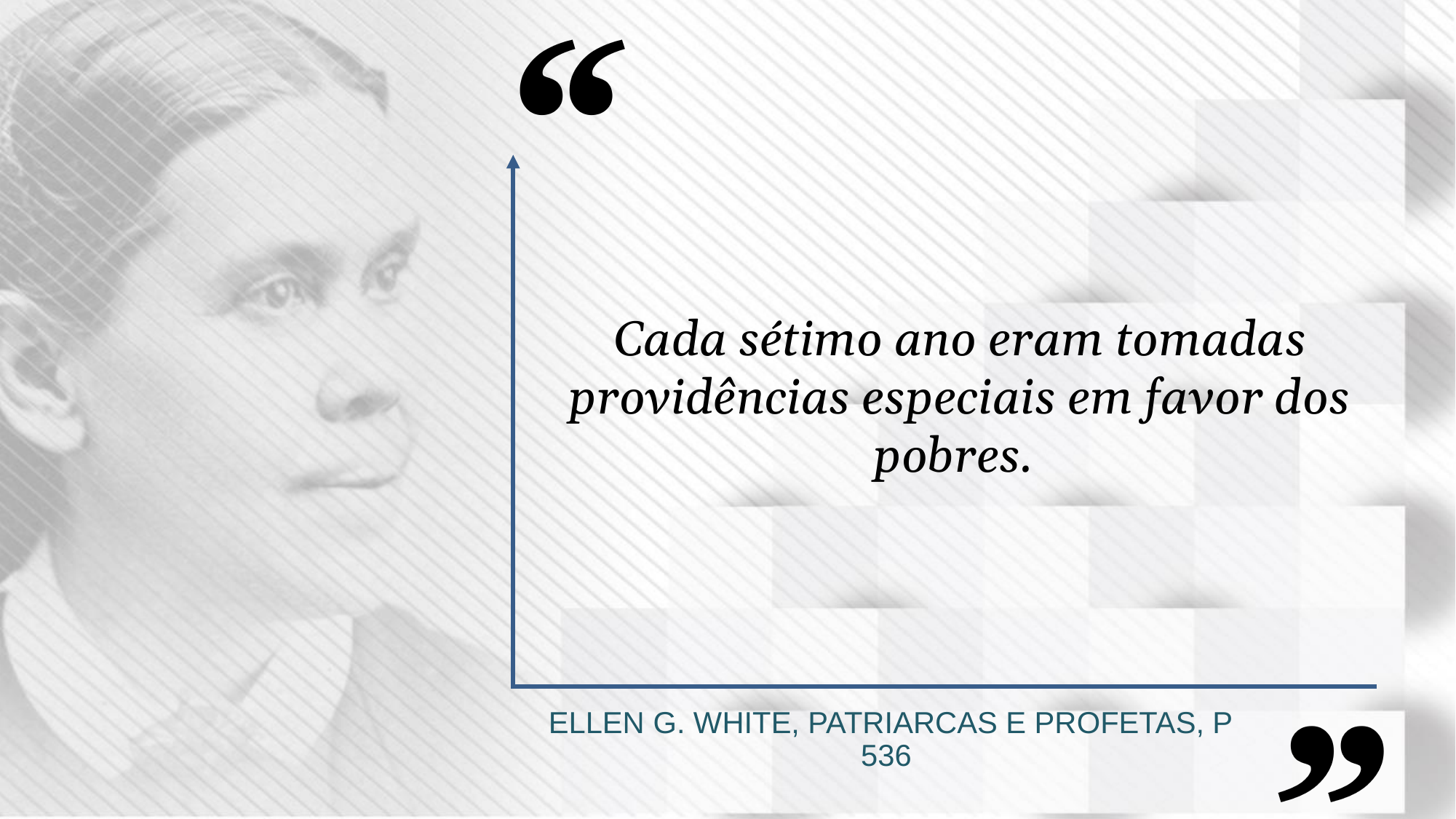

Cada sétimo ano eram tomadas providências especiais em favor dos pobres.
 Ellen G. White, Patriarcas e Profetas, p 536